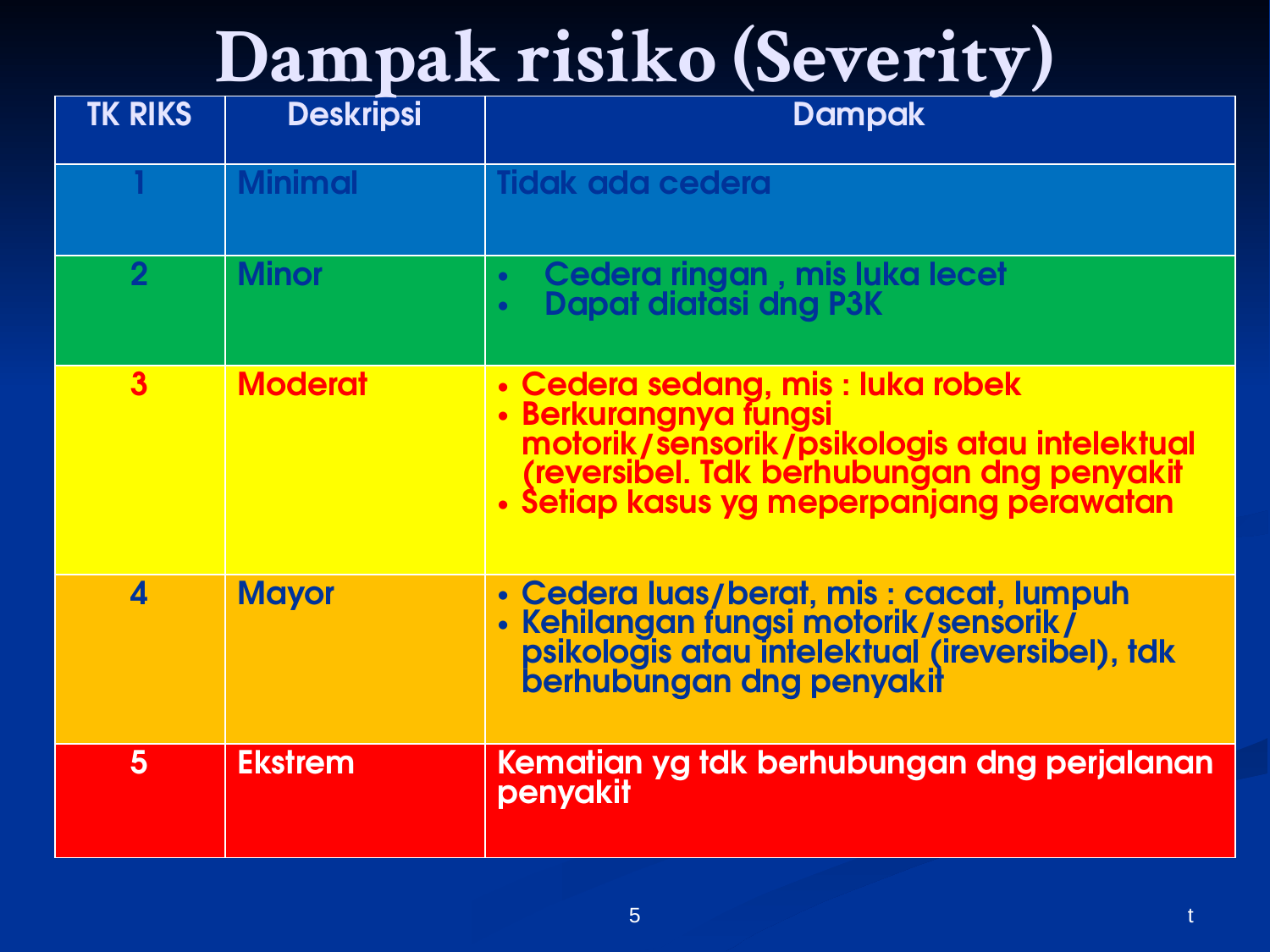

# Dampak risiko (Severity)
| TK RIKS | Deskripsi | Dampak |
| --- | --- | --- |
| 1 | Minimal | Tidak ada cedera |
| 2 | Minor | Cedera ringan , mis luka lecet Dapat diatasi dng P3K |
| 3 | Moderat | Cedera sedang, mis : luka robek Berkurangnya fungsi motorik/sensorik/psikologis atau intelektual (reversibel. Tdk berhubungan dng penyakit Setiap kasus yg meperpanjang perawatan |
| 4 | Mayor | Cedera luas/berat, mis : cacat, lumpuh Kehilangan fungsi motorik/sensorik/ psikologis atau intelektual (ireversibel), tdk berhubungan dng penyakit |
| 5 | Ekstrem | Kematian yg tdk berhubungan dng perjalanan penyakit |
5
t